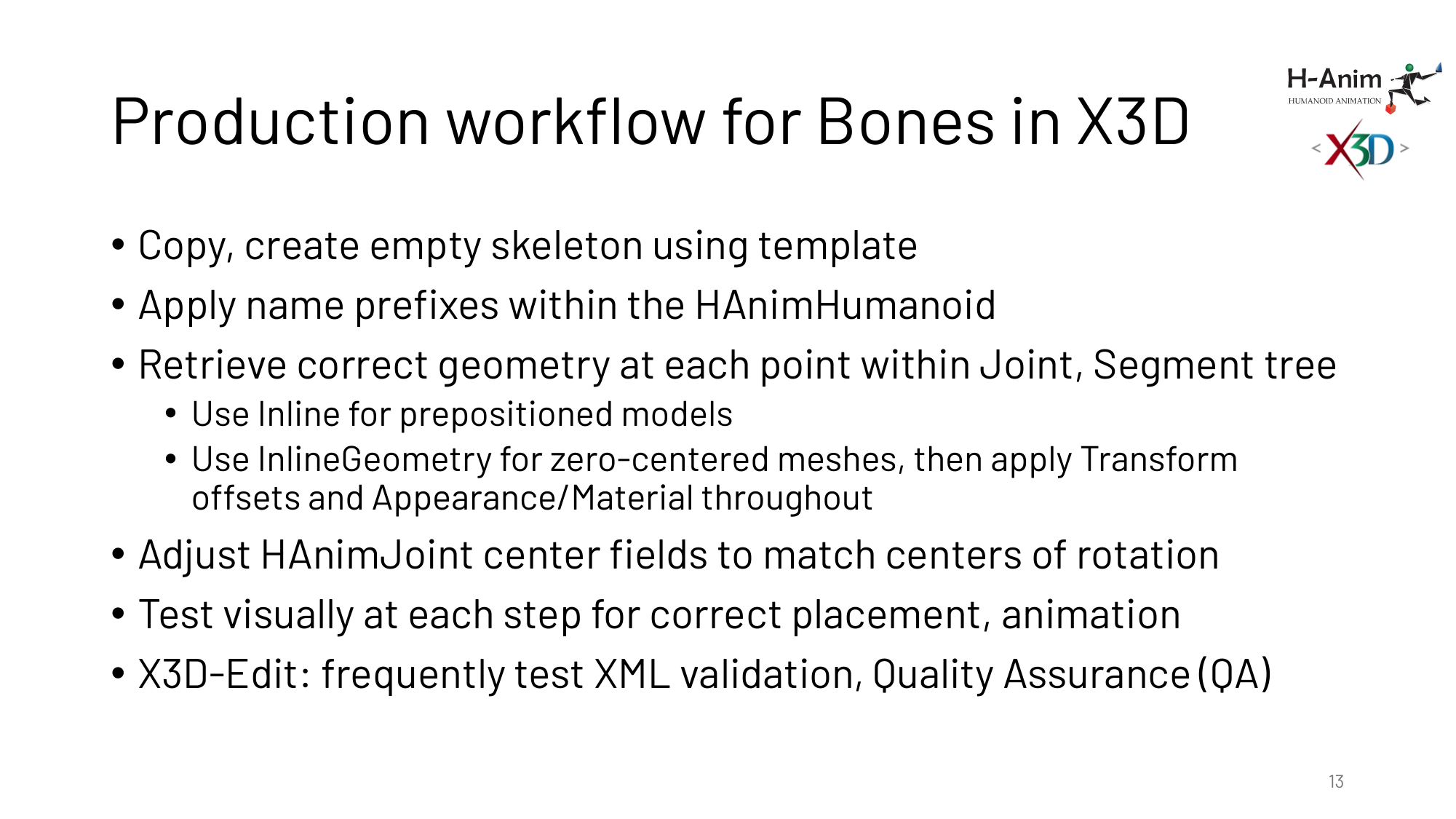

# Production workflow for Bones in X3D
Copy, create empty skeleton using template
Apply name prefixes within the HAnimHumanoid
Retrieve correct geometry at each point within Joint, Segment tree
Use Inline for prepositioned models
Use InlineGeometry for zero-centered meshes, then apply Transform offsets and Appearance/Material throughout
Adjust HAnimJoint center fields to match centers of rotation
Test visually at each step for correct placement, animation
X3D-Edit: frequently test XML validation, Quality Assurance (QA)
13